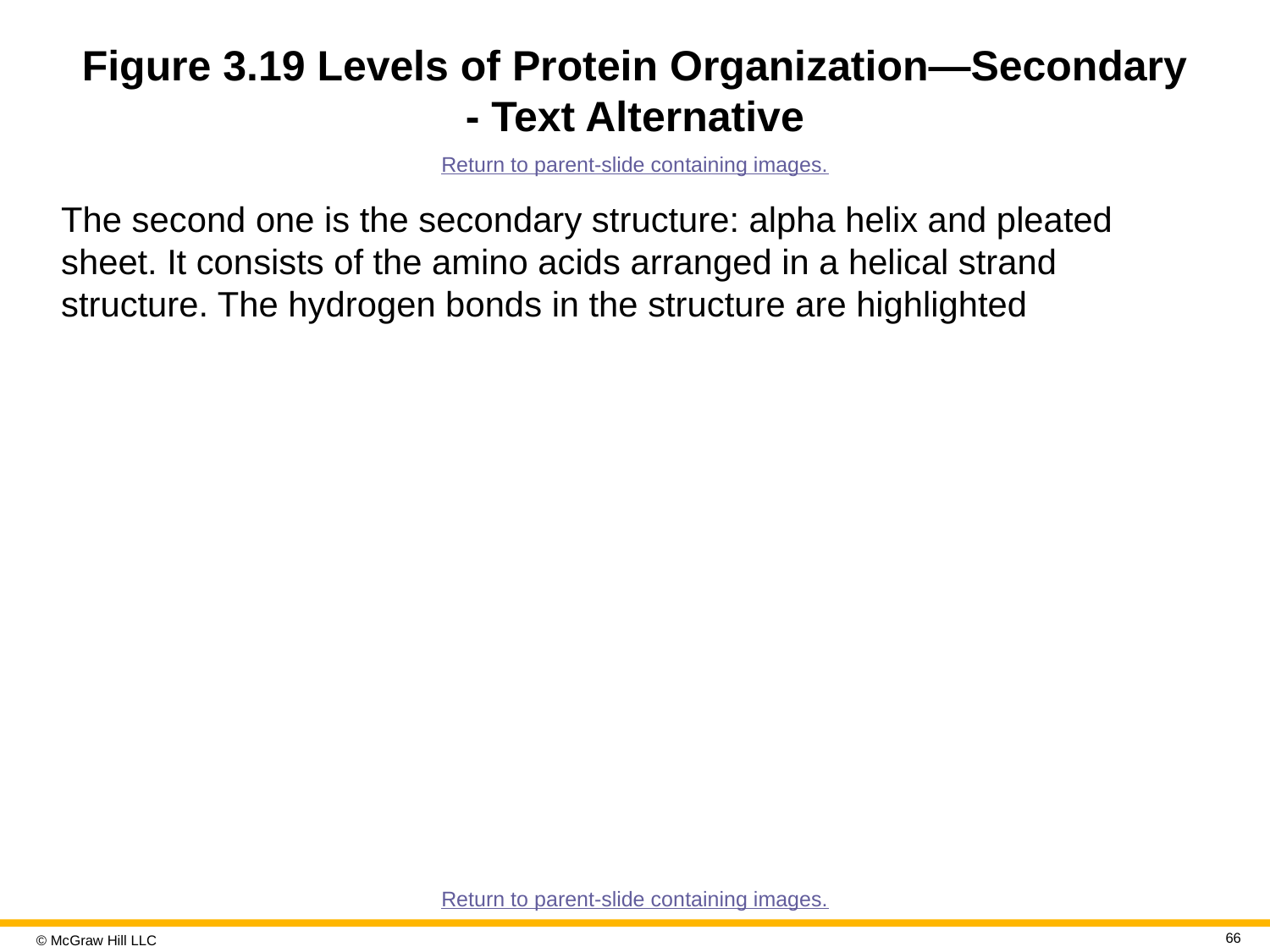

# Figure 3.19 Levels of Protein Organization—Secondary - Text Alternative
Return to parent-slide containing images.
The second one is the secondary structure: alpha helix and pleated sheet. It consists of the amino acids arranged in a helical strand structure. The hydrogen bonds in the structure are highlighted
Return to parent-slide containing images.
66